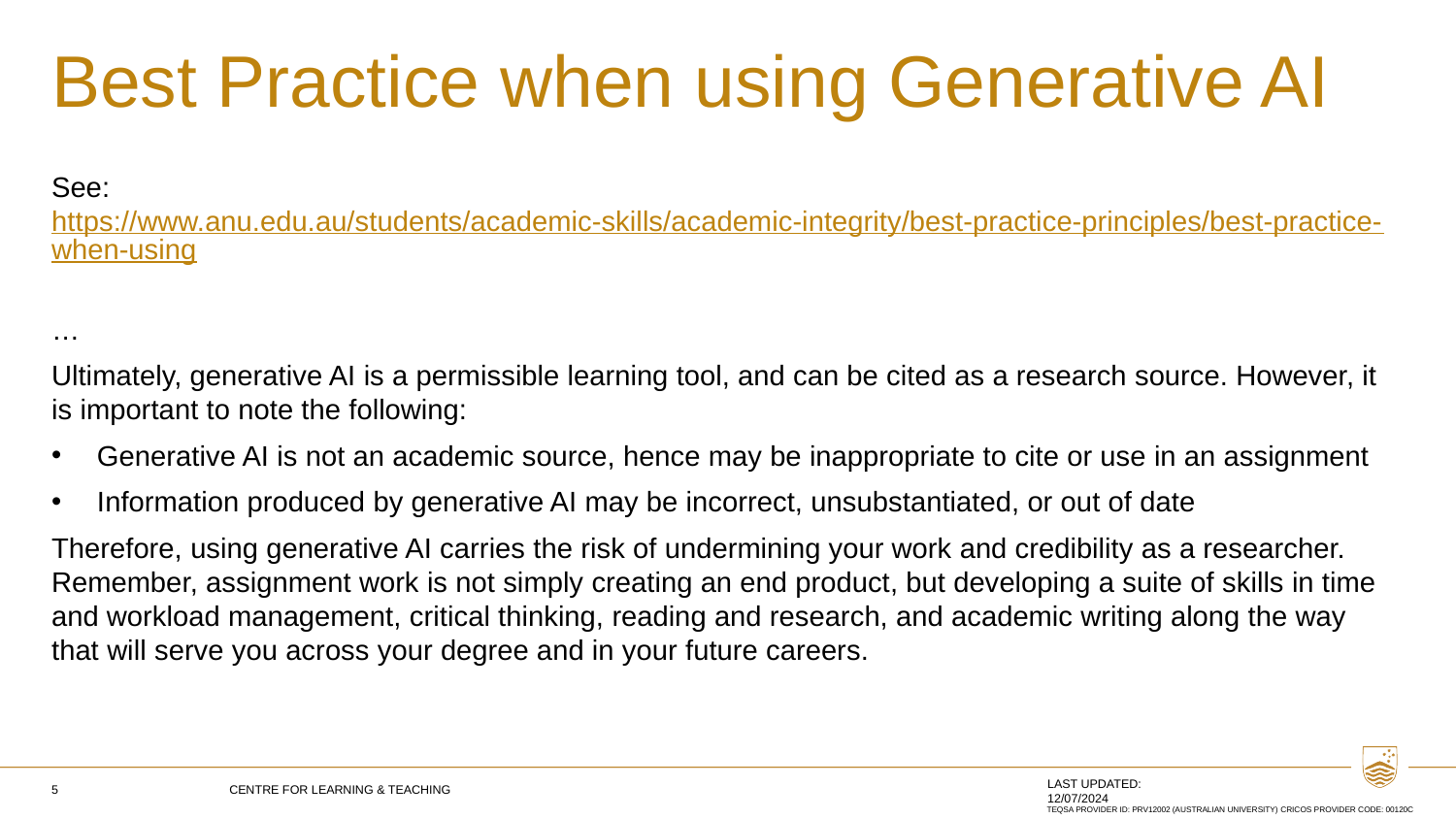

Best Practice when using Generative AI
See: https://www.anu.edu.au/students/academic-skills/academic-integrity/best-practice-principles/best-practice-when-using
…
Ultimately, generative AI is a permissible learning tool, and can be cited as a research source. However, it is important to note the following:
Generative AI is not an academic source, hence may be inappropriate to cite or use in an assignment
Information produced by generative AI may be incorrect, unsubstantiated, or out of date
Therefore, using generative AI carries the risk of undermining your work and credibility as a researcher. Remember, assignment work is not simply creating an end product, but developing a suite of skills in time and workload management, critical thinking, reading and research, and academic writing along the way that will serve you across your degree and in your future careers.

5
Centre for Learning & Teaching
Last updated: 12/07/2024